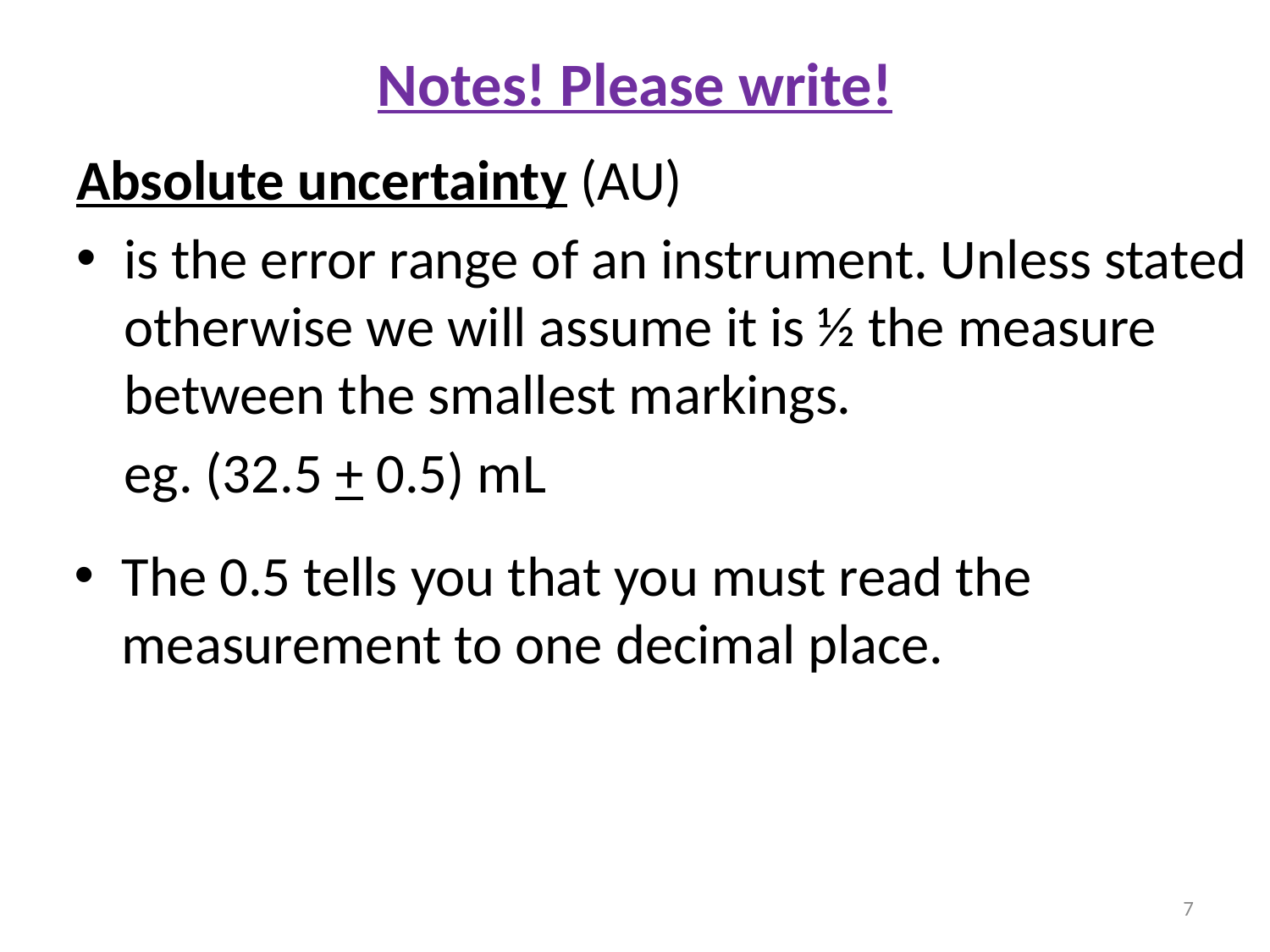

# Notes! Please write!
Absolute uncertainty (AU)
is the error range of an instrument. Unless stated otherwise we will assume it is ½ the measure between the smallest markings.
	eg. (32.5 + 0.5) mL

The 0.5 tells you that you must read the measurement to one decimal place.

7